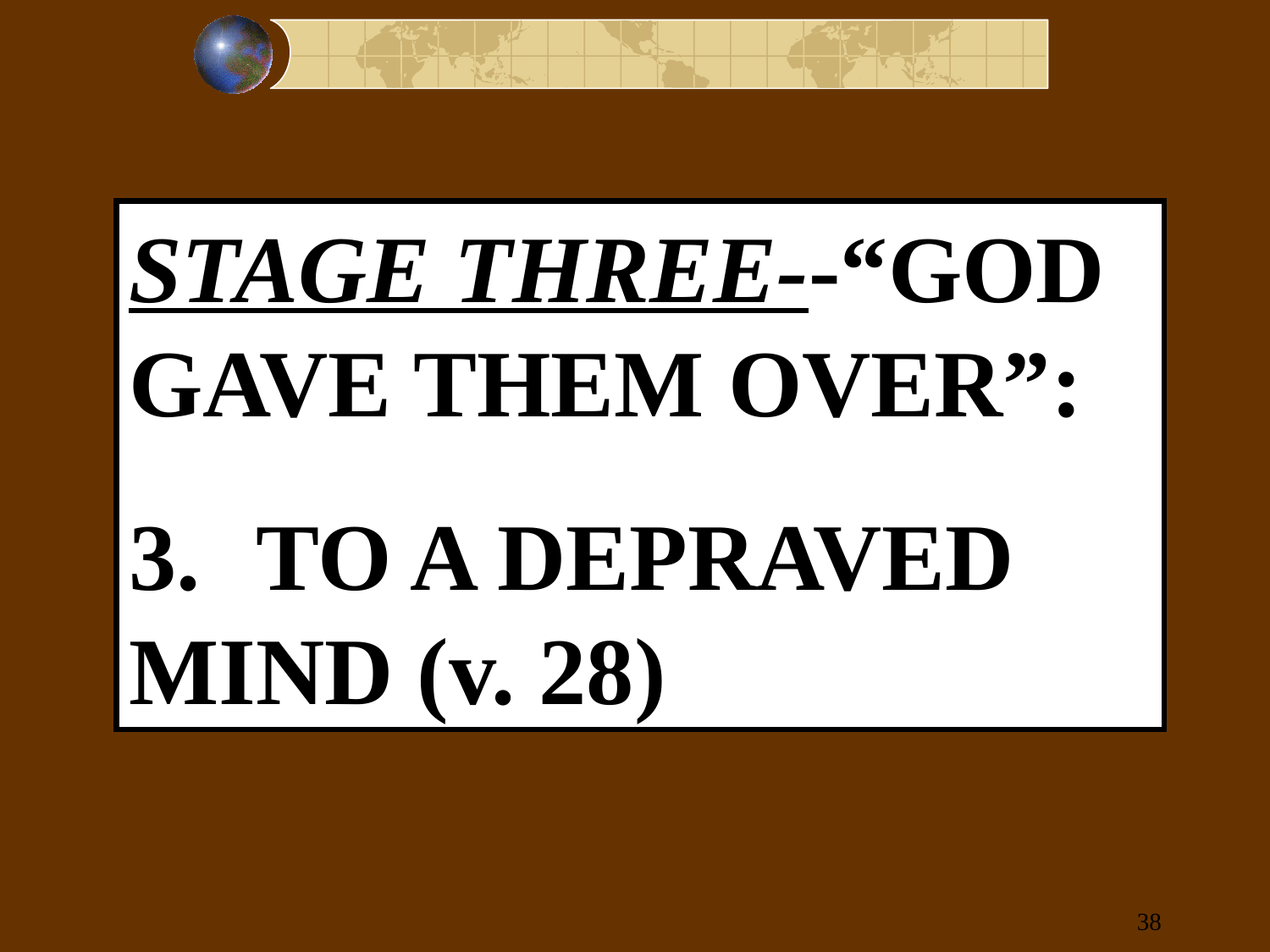

STAGE THREE--“GOD GAVE THEM OVER”:

3.	TO A DEPRAVED 	MIND (v. 28)
38